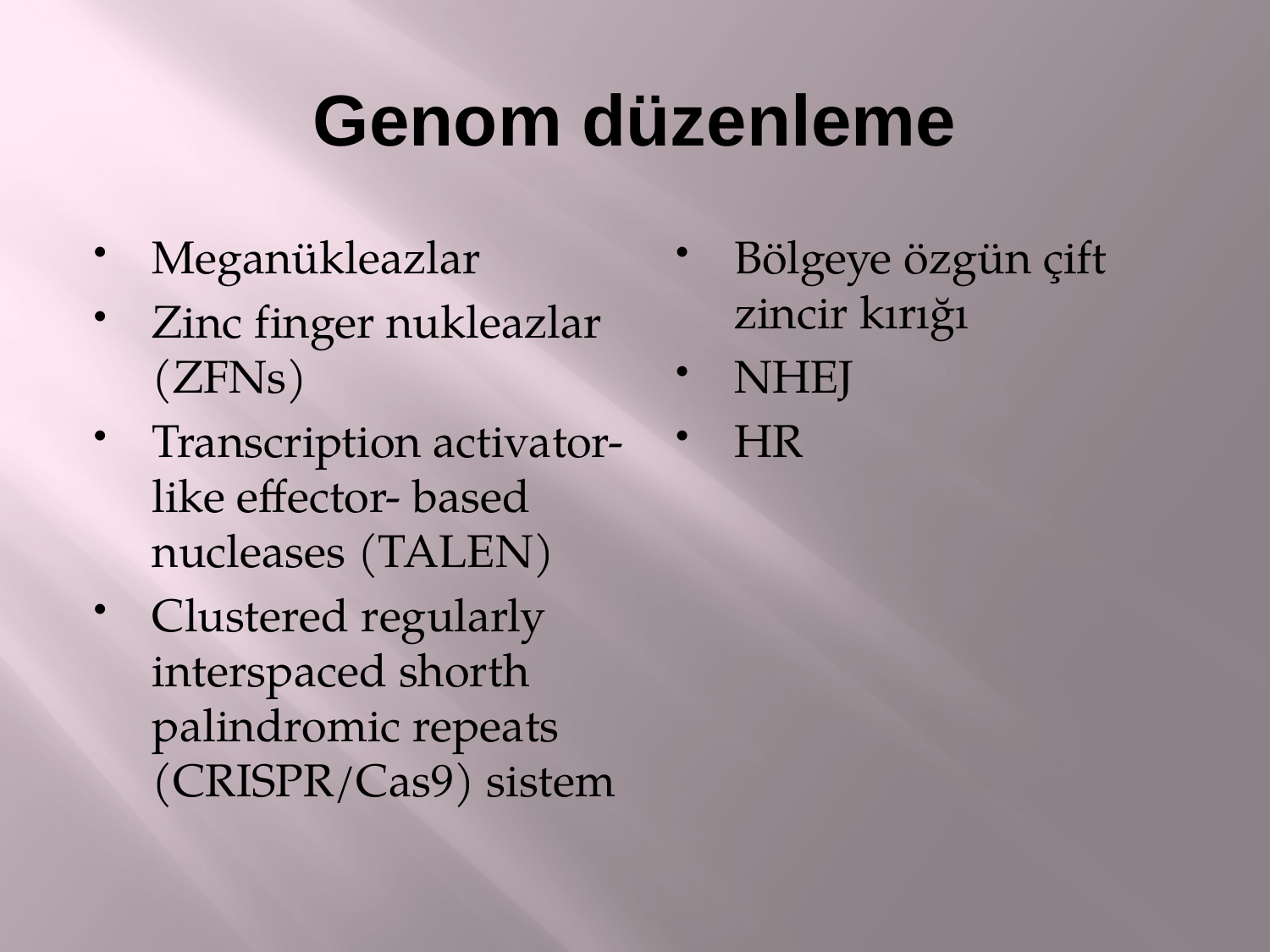

# Genom düzenleme
Meganükleazlar
Zinc finger nukleazlar (ZFNs)
Transcription activator-like effector- based nucleases (TALEN)
Clustered regularly interspaced shorth palindromic repeats (CRISPR/Cas9) sistem

Bölgeye özgün çift zincir kırığı
NHEJ
HR